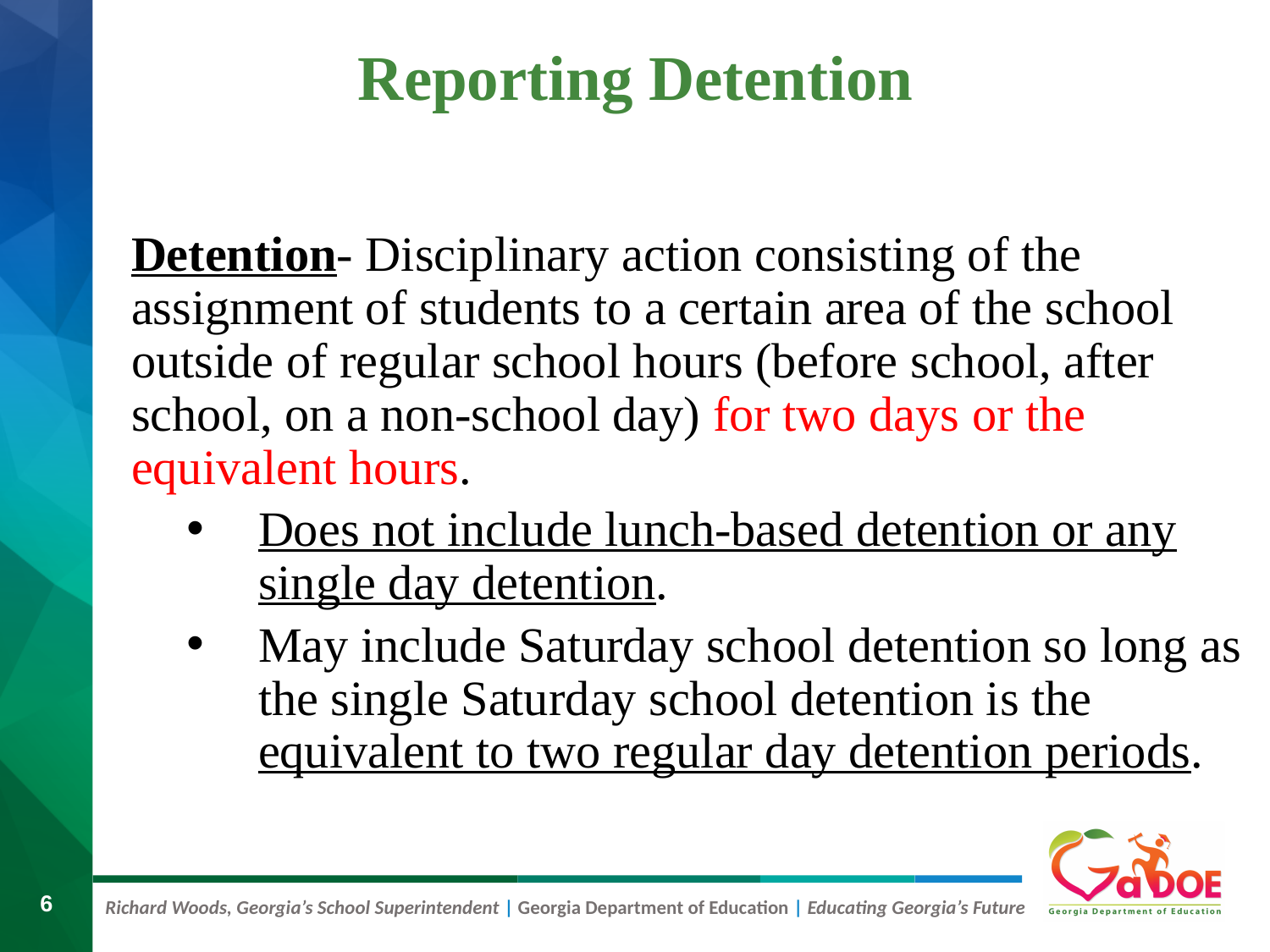

Reporting Detention

Detention- Disciplinary action consisting of the assignment of students to a certain area of the school outside of regular school hours (before school, after school, on a non-school day) for two days or the equivalent hours.
Does not include lunch-based detention or any single day detention.
May include Saturday school detention so long as the single Saturday school detention is the equivalent to two regular day detention periods.